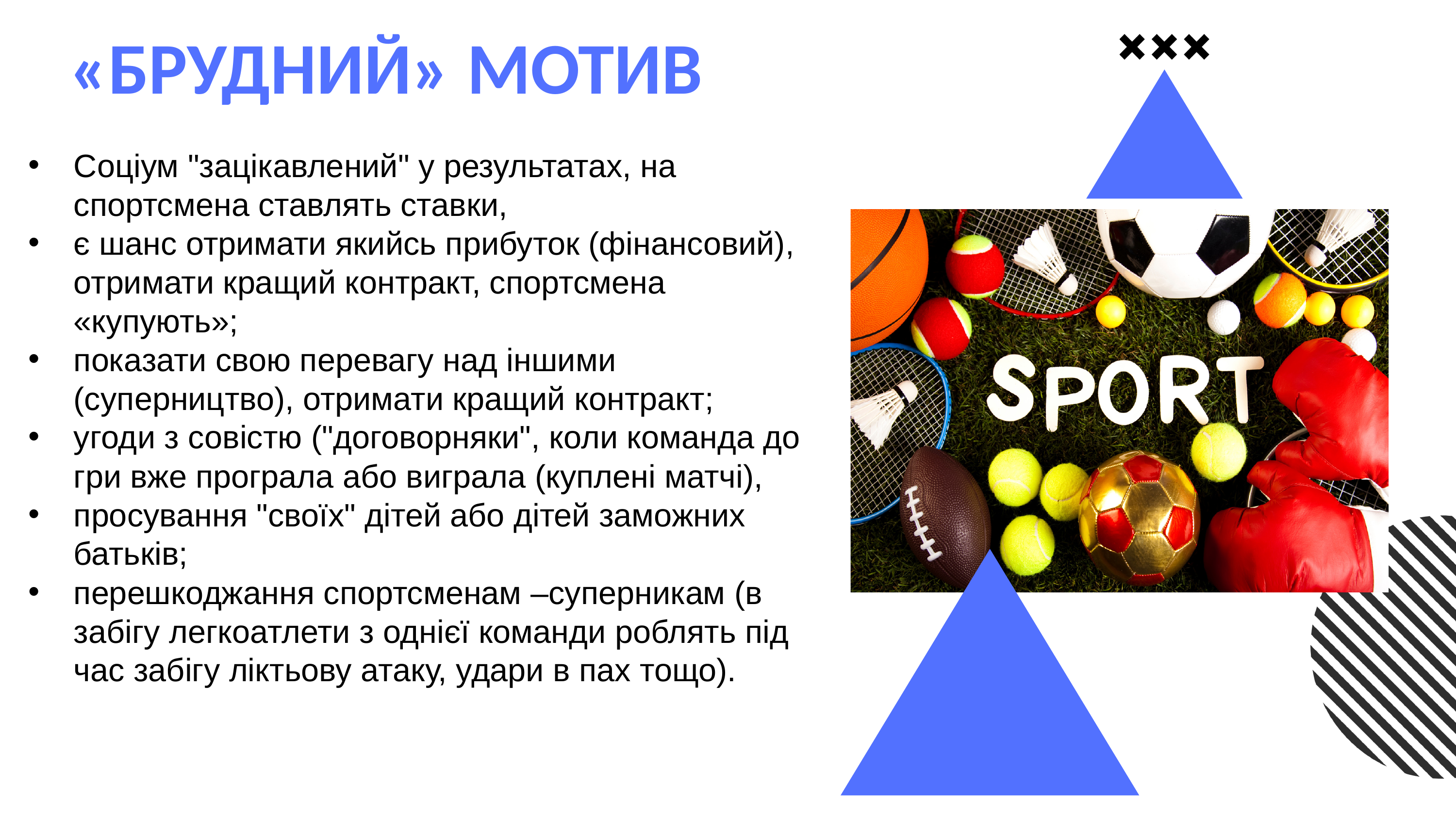

«БРУДНИЙ» МОТИВ

Соціум "зацікавлений" у результатах, на спортсмена ставлять ставки,
є шанс отримати якийсь прибуток (фінансовий), отримати кращий контракт, спортсмена «купують»;
показати свою перевагу над іншими (суперництво), отримати кращий контракт;
угоди з совістю ("договорняки", коли команда до гри вже програла або виграла (куплені матчі),
просування "своїх" дітей або дітей заможних батьків;
перешкоджання спортсменам –суперникам (в забігу легкоатлети з однієї команди роблять під час забігу ліктьову атаку, удари в пах тощо).